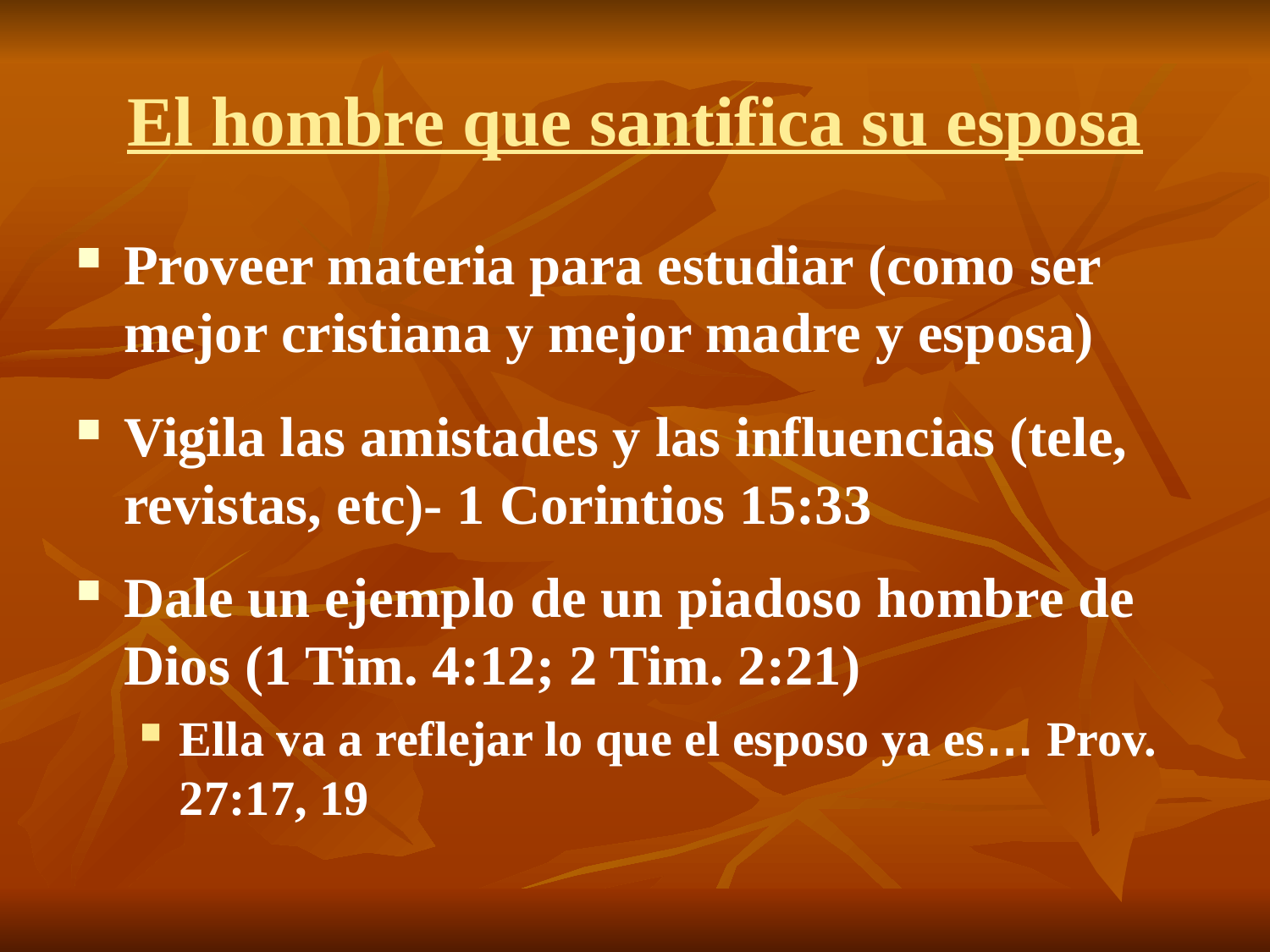

# El hombre que santifica su esposa
Proveer materia para estudiar (como ser mejor cristiana y mejor madre y esposa)

Vigila las amistades y las influencias (tele, revistas, etc)- 1 Corintios 15:33

Dale un ejemplo de un piadoso hombre de Dios (1 Tim. 4:12; 2 Tim. 2:21)
Ella va a reflejar lo que el esposo ya es… Prov. 27:17, 19